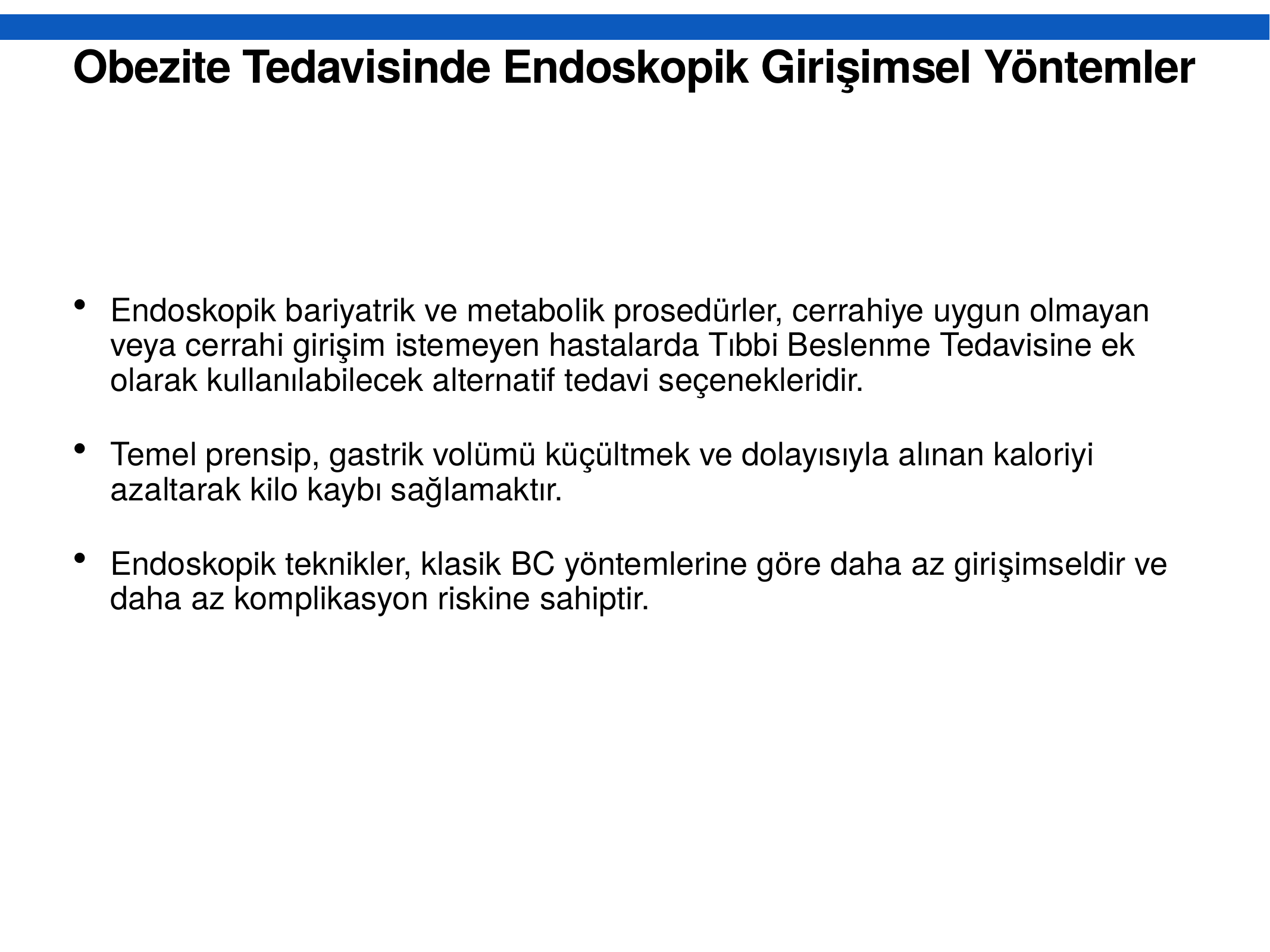

# Obezite Tedavisinde Endoskopik Girişimsel Yöntemler

Endoskopik bariyatrik ve metabolik prosedürler, cerrahiye uygun olmayan veya cerrahi girişim istemeyen hastalarda Tıbbi Beslenme Tedavisine ek olarak kullanılabilecek alternatif tedavi seçenekleridir.
Temel prensip, gastrik volümü küçültmek ve dolayısıyla alınan kaloriyi azaltarak kilo kaybı sağlamaktır.
Endoskopik teknikler, klasik BC yöntemlerine göre daha az girişimseldir ve daha az komplikasyon riskine sahiptir.